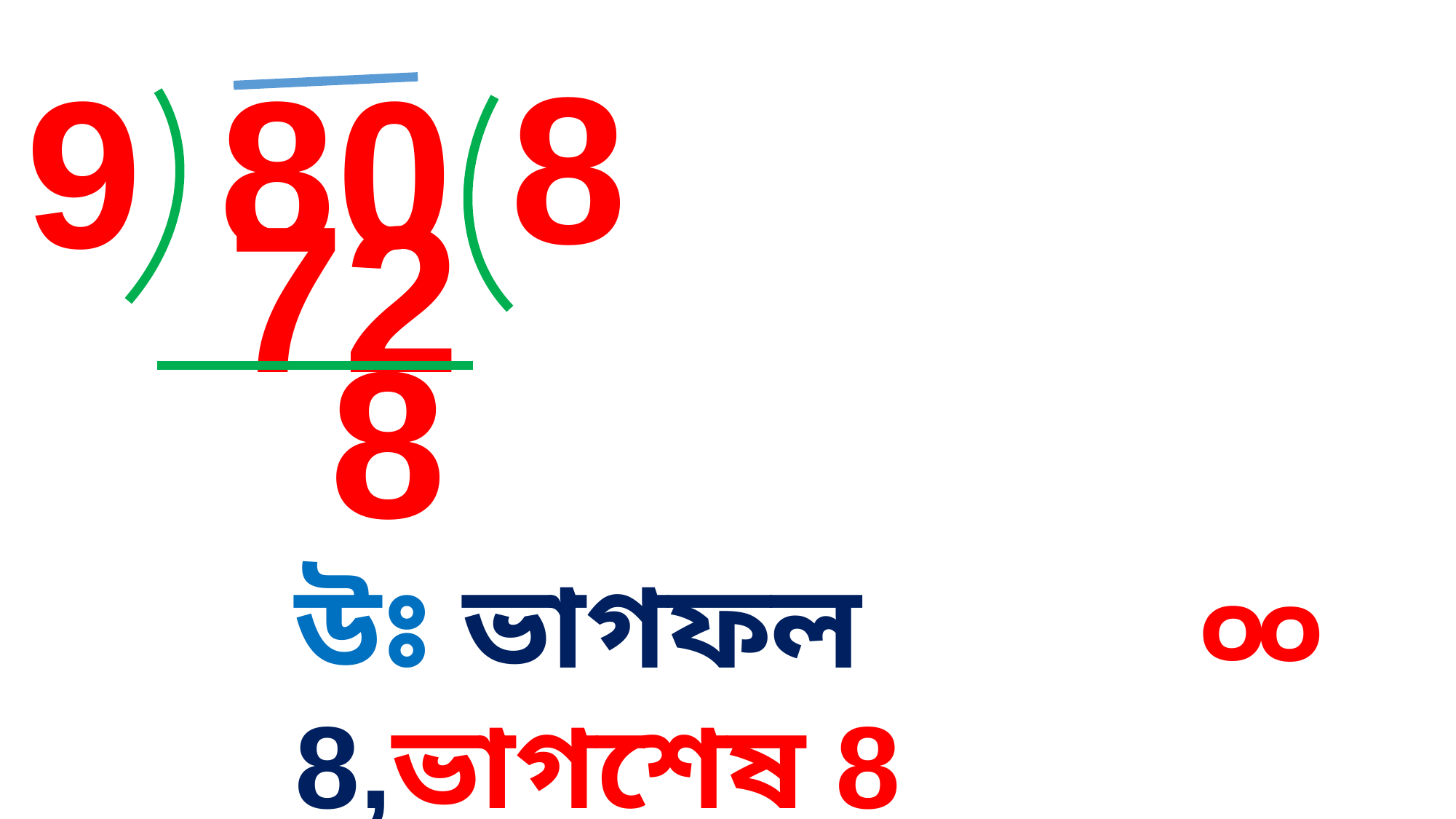

8
9
8
0
72
8
উঃ ভাগফল 8,ভাগশেষ 8
০
০